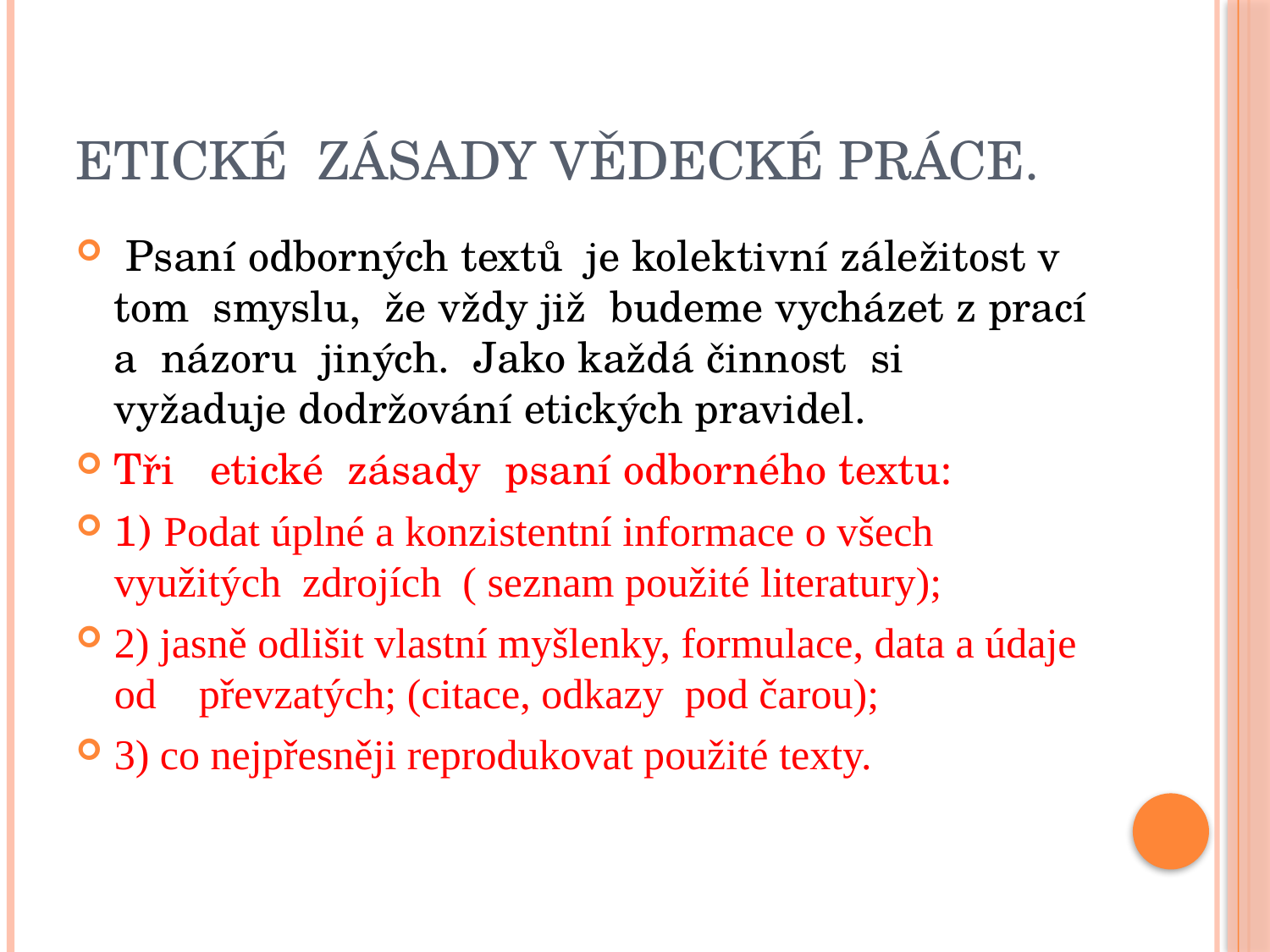

# Etické  zásady vědecké práce.
 Psaní odborných textů  je kolektivní záležitost v  tom  smyslu,  že vždy již  budeme vycházet z prací a  názoru  jiných.  Jako každá činnost  si vyžaduje dodržování etických pravidel.
Tři   etické  zásady  psaní odborného textu:
1) Podat úplné a konzistentní informace o všech využitých  zdrojích  ( seznam použité literatury);
2) jasně odlišit vlastní myšlenky, formulace, data a údaje od    převzatých; (citace, odkazy  pod čarou);
3) co nejpřesněji reprodukovat použité texty.